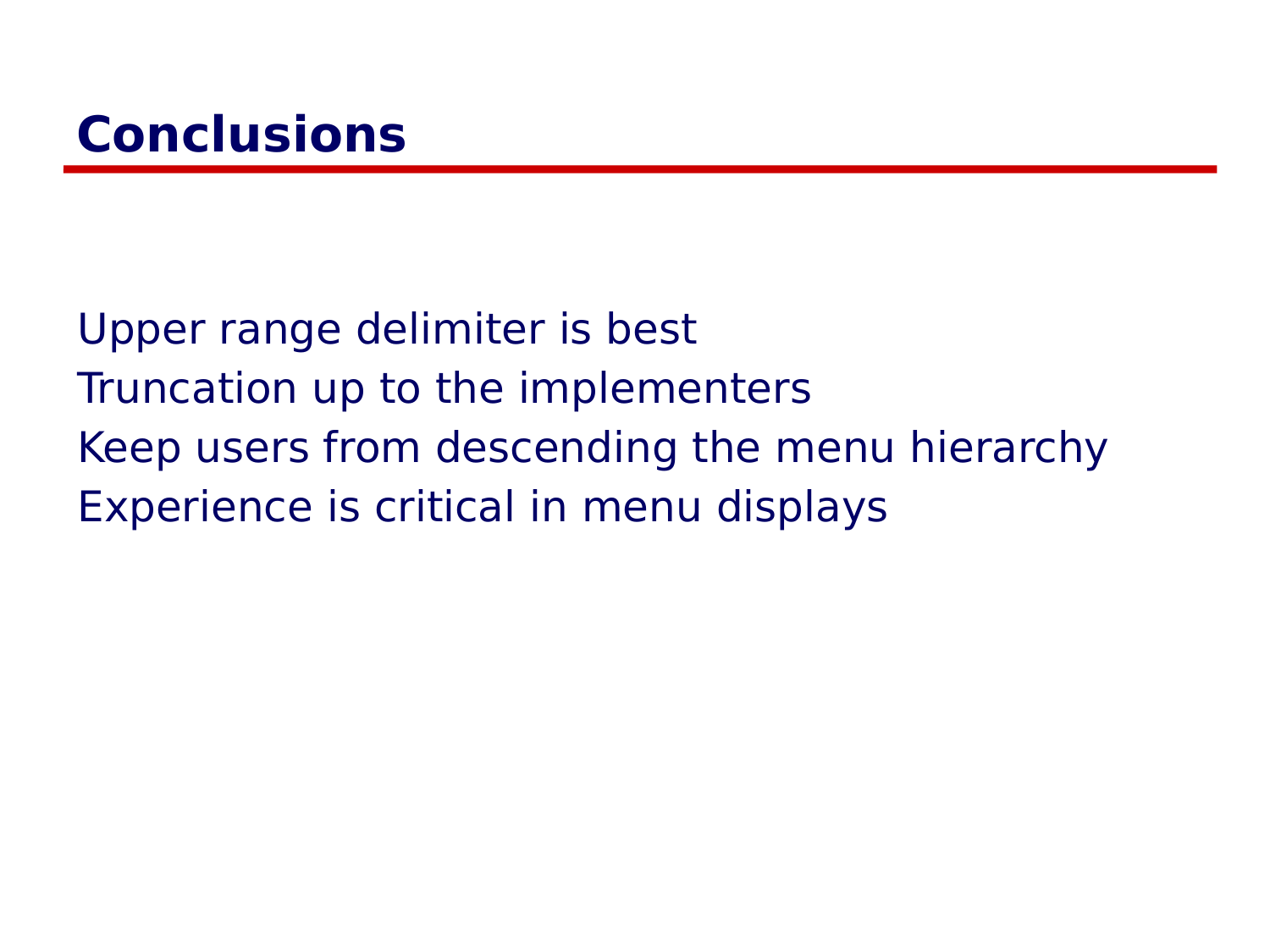

# Conclusions

Upper range delimiter is best
Truncation up to the implementers
Keep users from descending the menu hierarchy
Experience is critical in menu displays